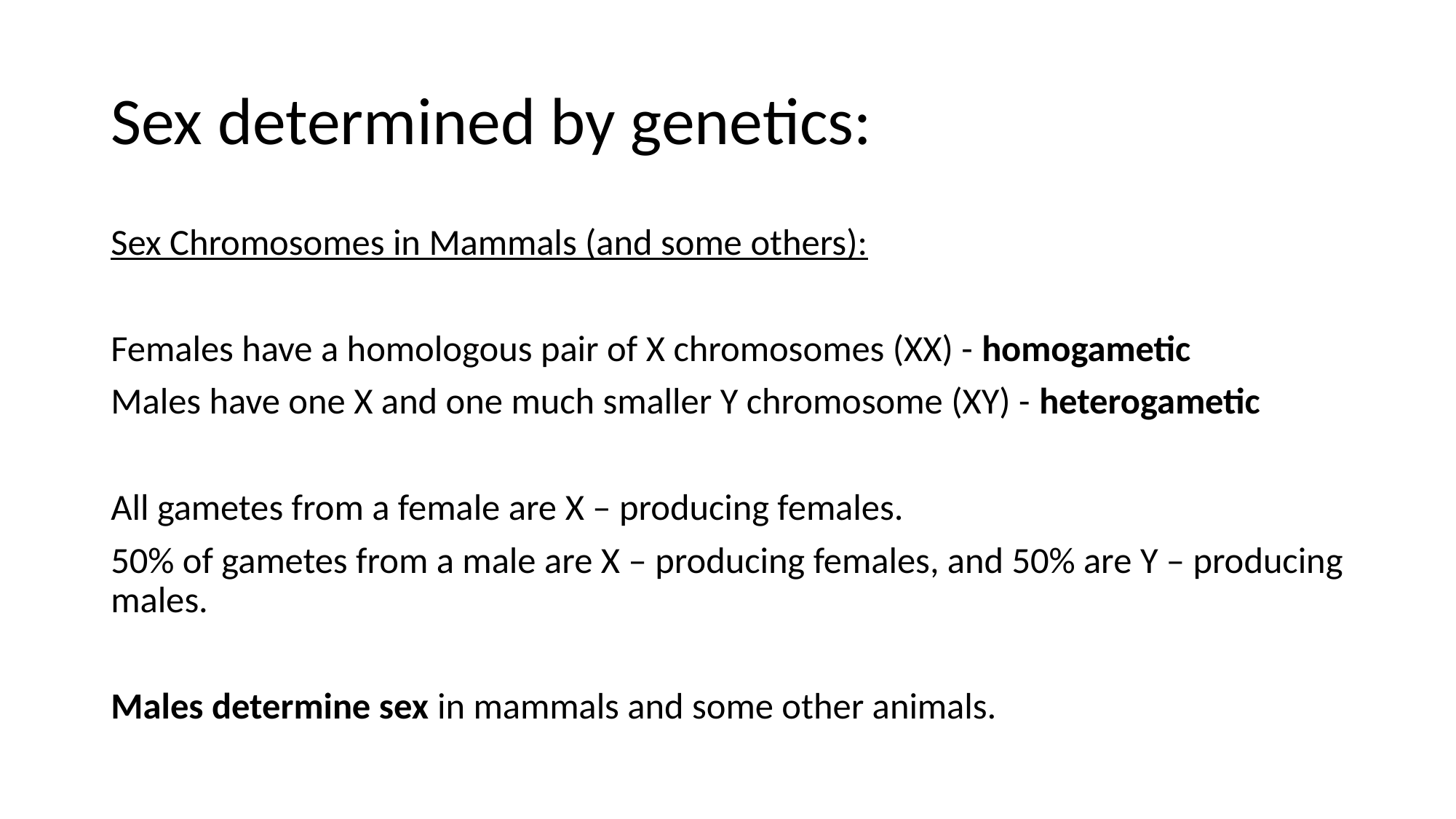

# Sex determined by genetics:
Sex Chromosomes in Mammals (and some others):

Females have a homologous pair of X chromosomes (XX) - homogametic
Males have one X and one much smaller Y chromosome (XY) - heterogametic

All gametes from a female are X – producing females.
50% of gametes from a male are X – producing females, and 50% are Y – producing males.

Males determine sex in mammals and some other animals.